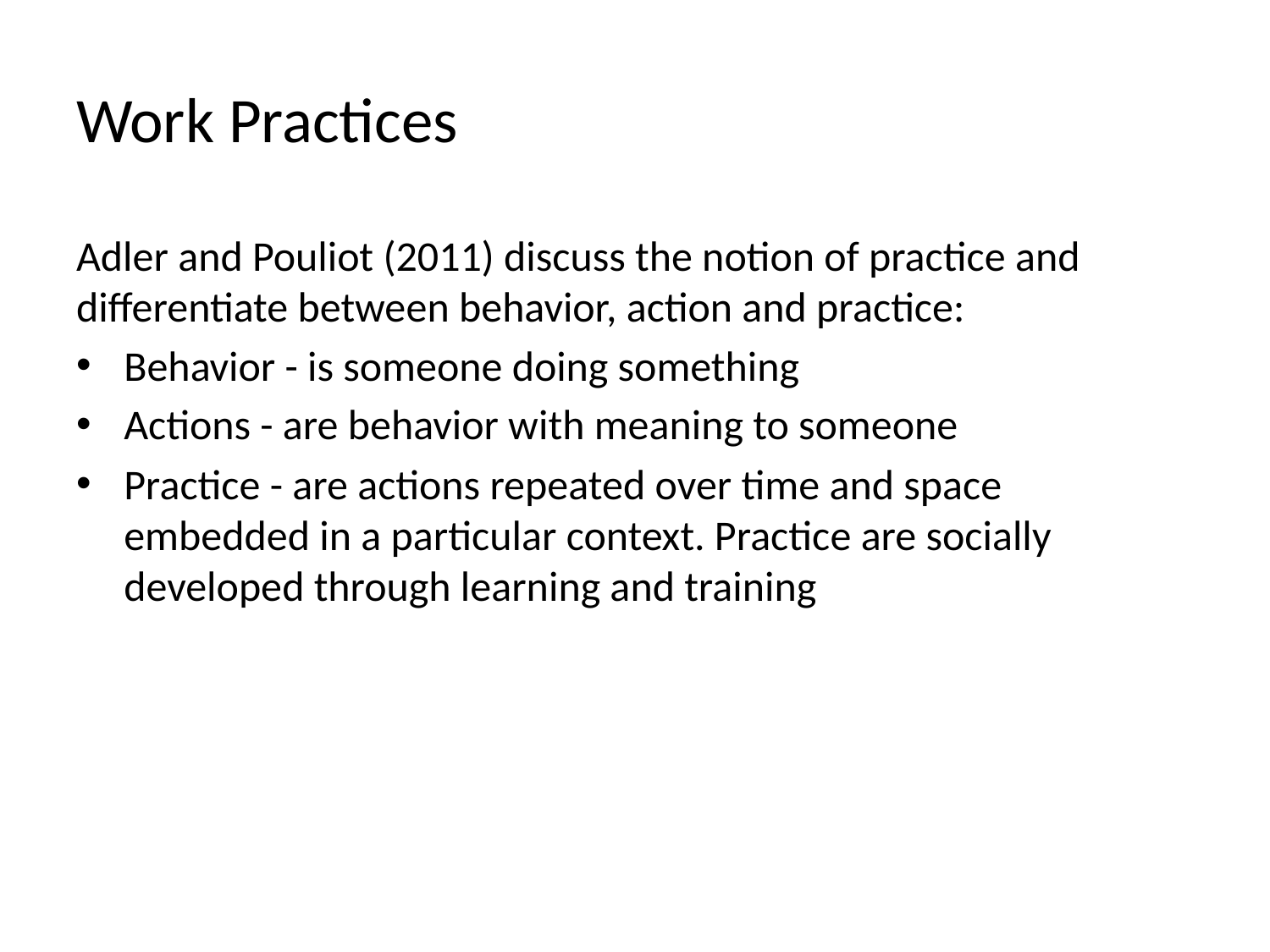

# Work Practices
Adler and Pouliot (2011) discuss the notion of practice and differentiate between behavior, action and practice:
Behavior - is someone doing something
Actions - are behavior with meaning to someone
Practice - are actions repeated over time and space embedded in a particular context. Practice are socially developed through learning and training